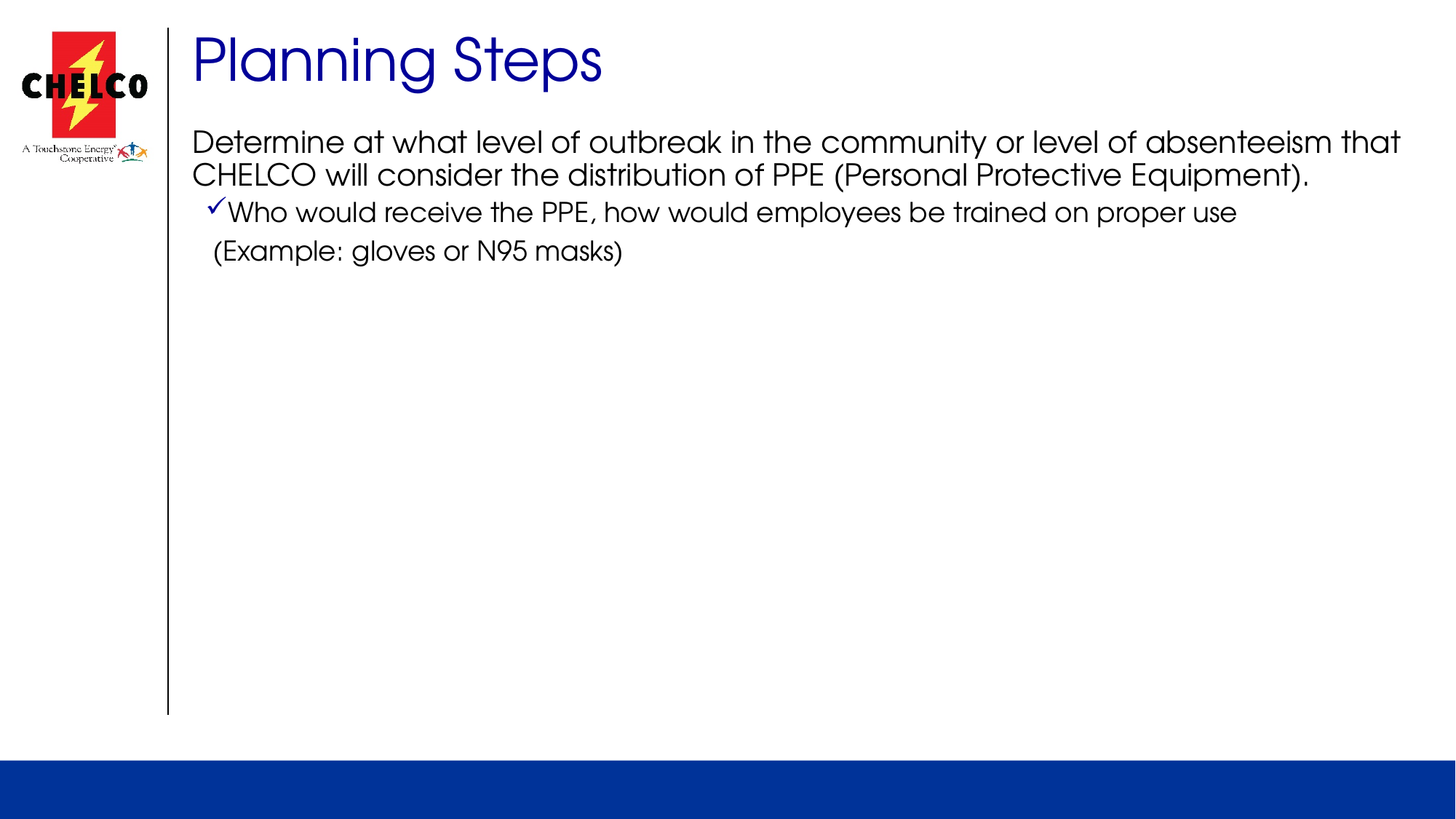

# Planning Steps
Determine at what level of outbreak in the community or level of absenteeism that CHELCO will consider the distribution of PPE (Personal Protective Equipment).
Who would receive the PPE, how would employees be trained on proper use
 (Example: gloves or N95 masks)